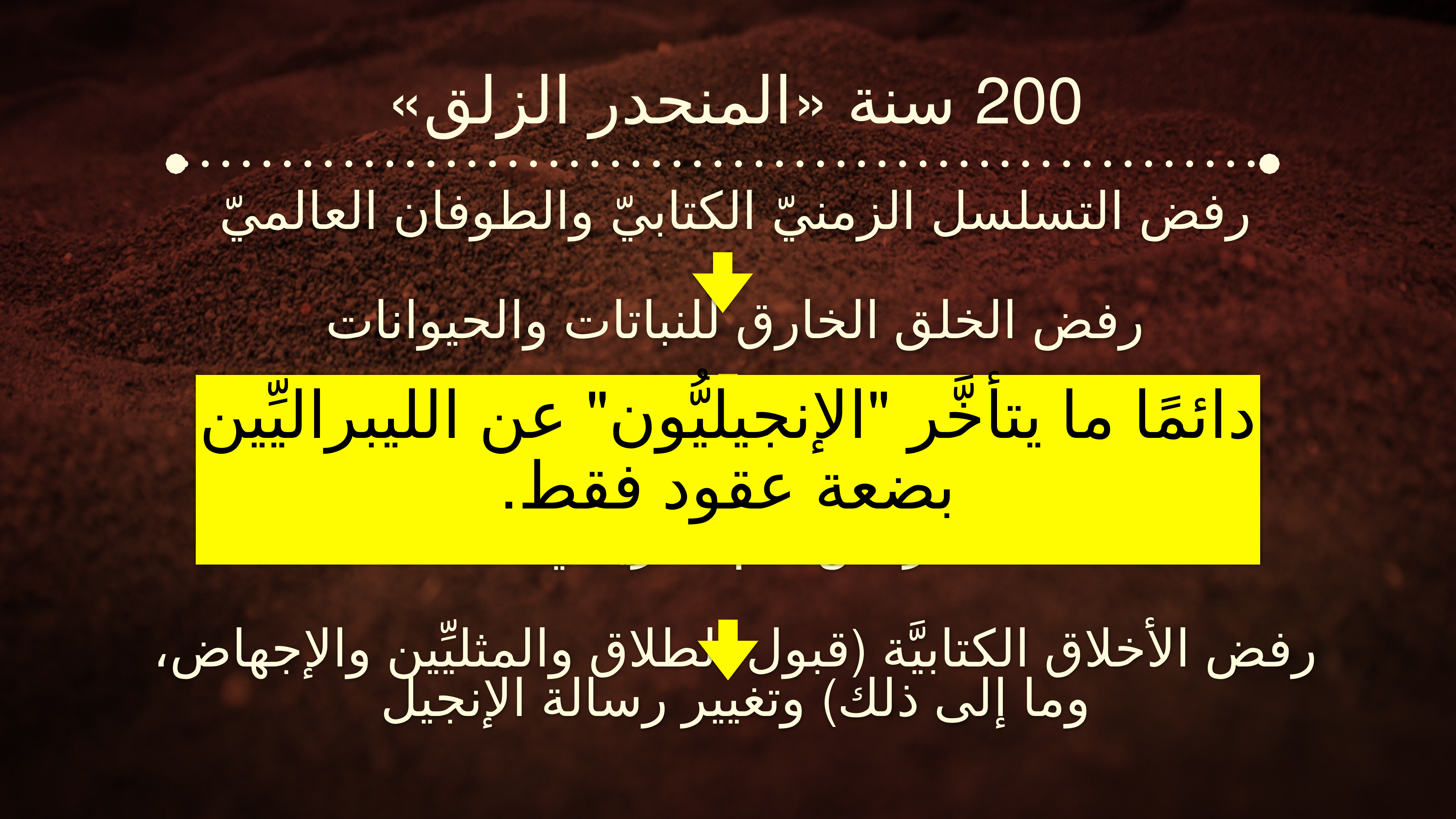

200 سنة «المنحدر الزلق»

رفض التسلسل الزمنيّ الكتابيّ والطوفان العالميّ
رفض الخلق الخارق للنباتات والحيوانات
رفض خلق آدم الخارق للطبيعة
رفض آدم التاريخيّ
رفض الأخلاق الكتابيَّة (قبول الطلاق والمثليِّين والإجهاض، وما إلى ذلك) وتغيير رسالة الإنجيل

دائمًا ما يتأخَّر "الإنجيليُّون" عن الليبراليِّين بضعة عقود فقط.